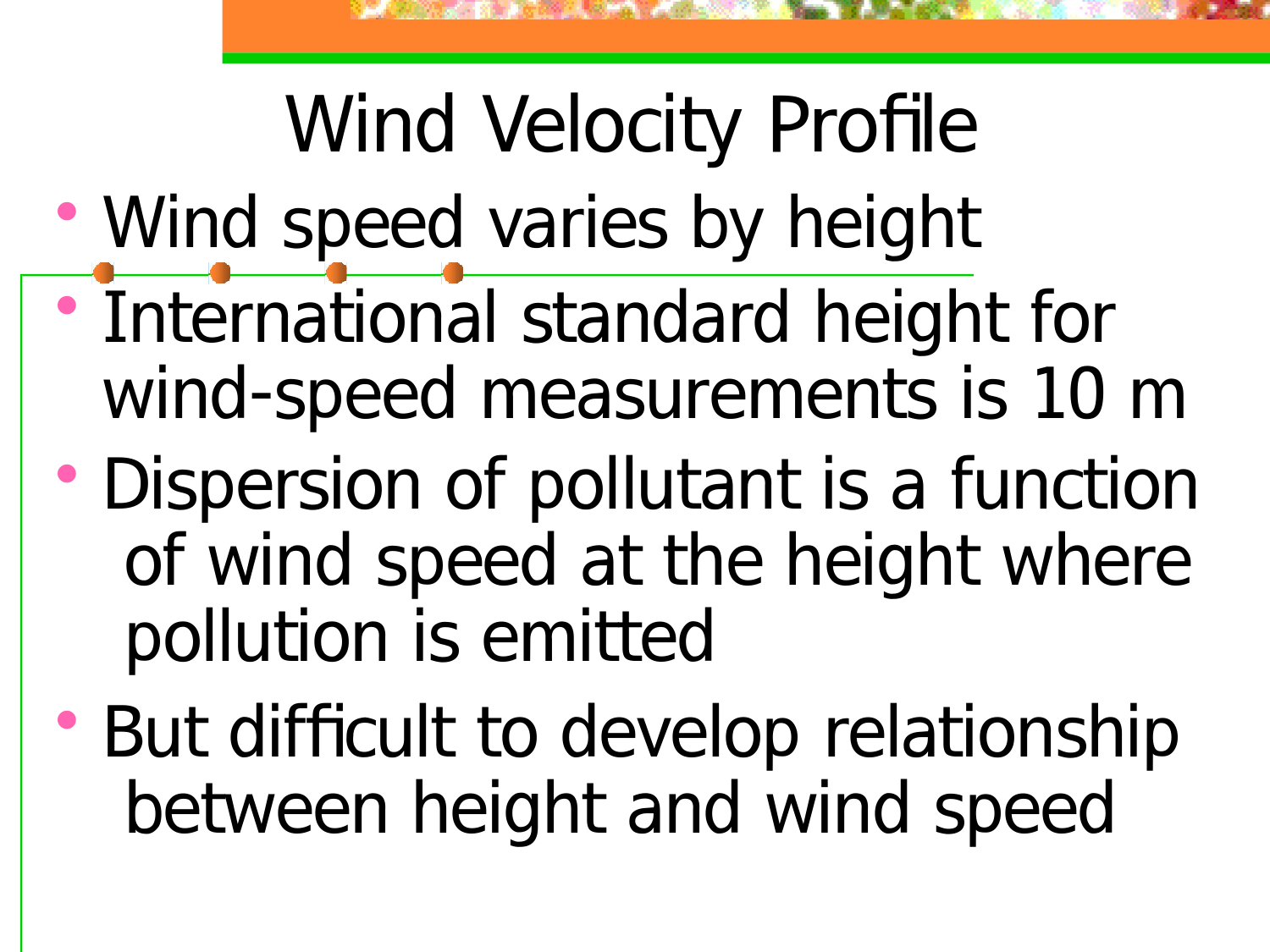

# Wind Velocity Profile
Wind speed varies by height
International standard height for  wind-speed measurements is 10 m
Dispersion of pollutant is a function  of wind speed at the height where  pollution is emitted
But difficult to develop relationship  between height and wind speed